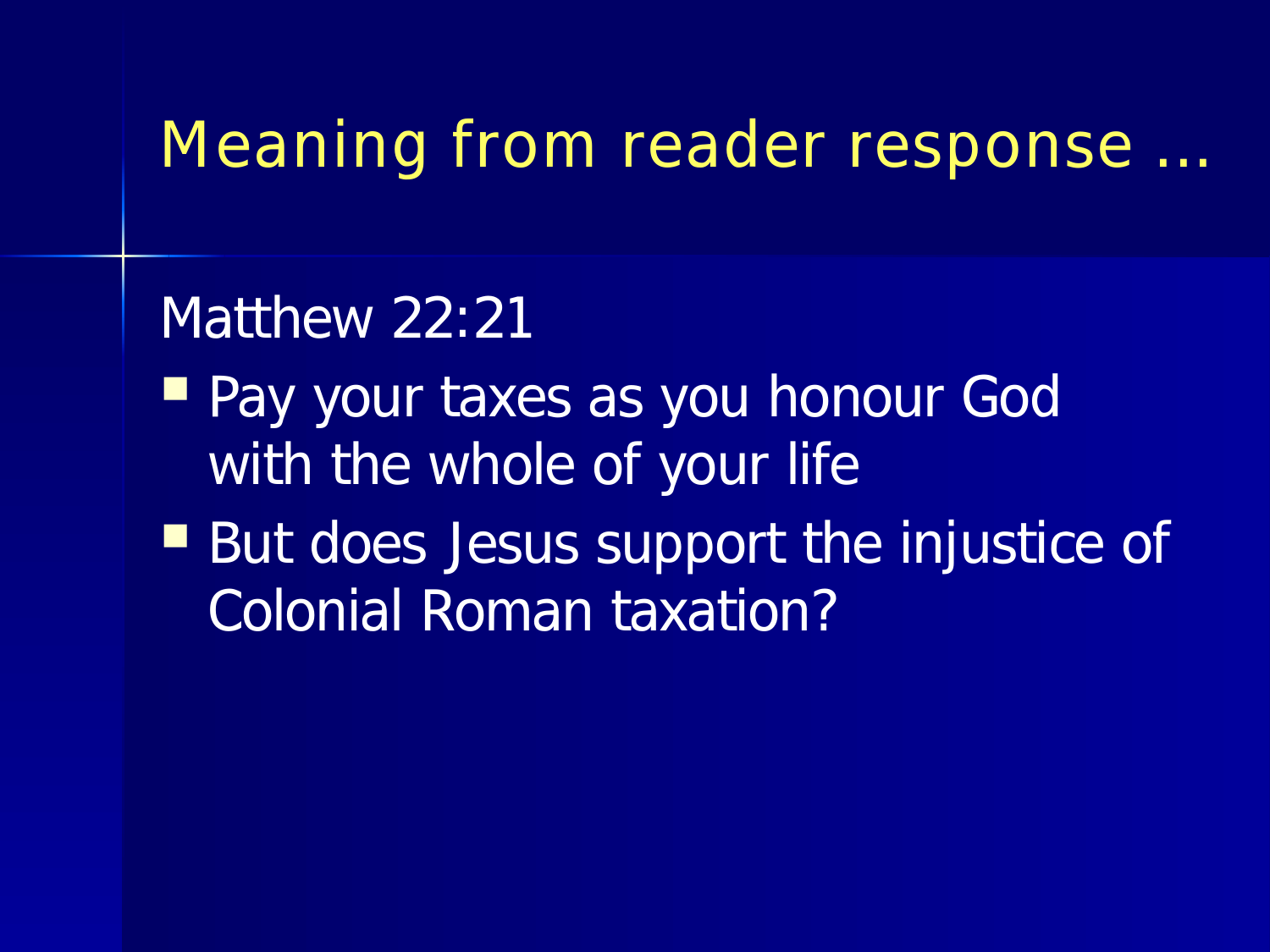

# Meaning from reader response ...
Matthew 22:21
Pay your taxes as you honour God with the whole of your life
But does Jesus support the injustice of Colonial Roman taxation?